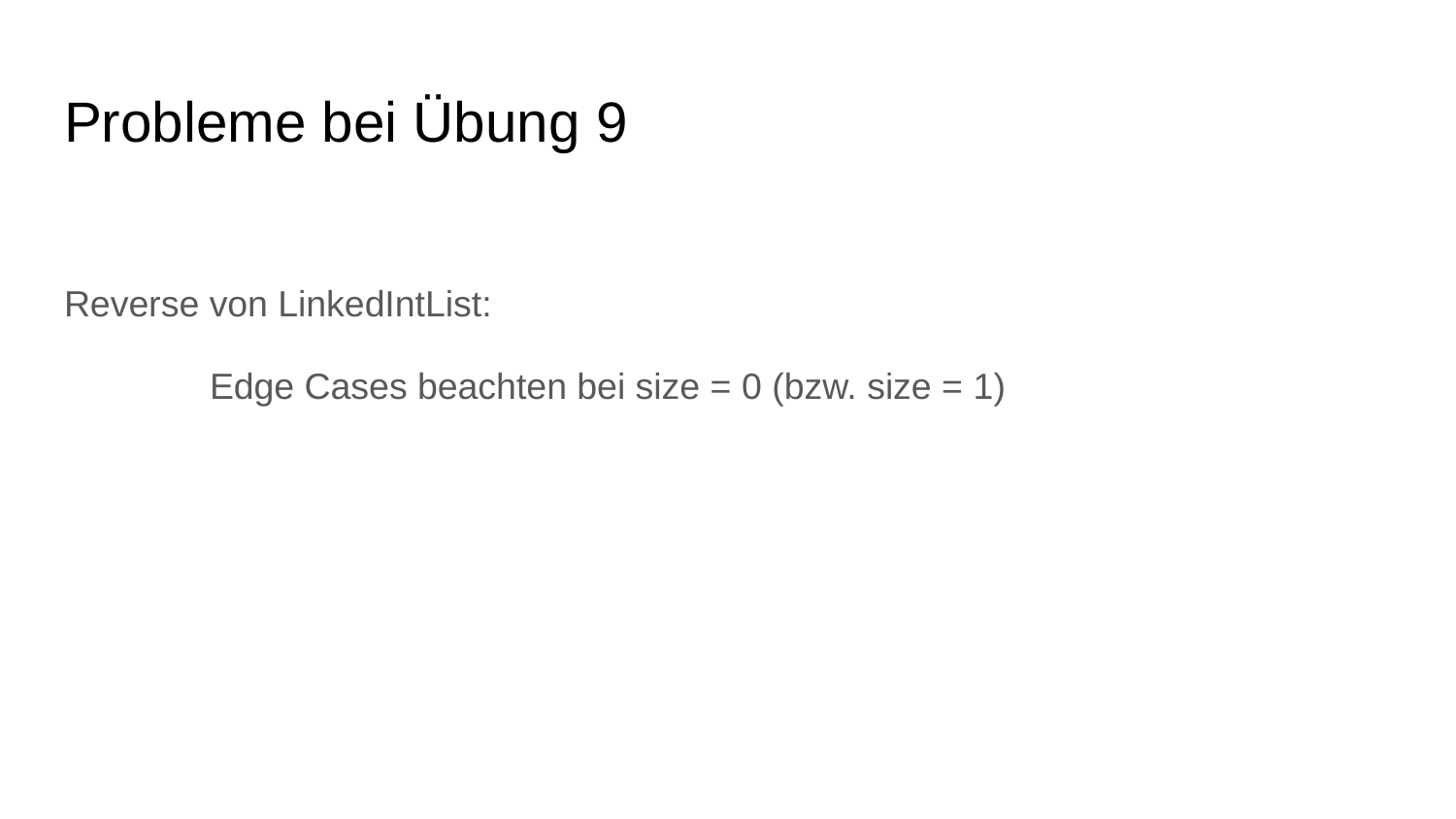

# Probleme bei Übung 9

Reverse von LinkedIntList:
	Edge Cases beachten bei size = 0 (bzw. size = 1)